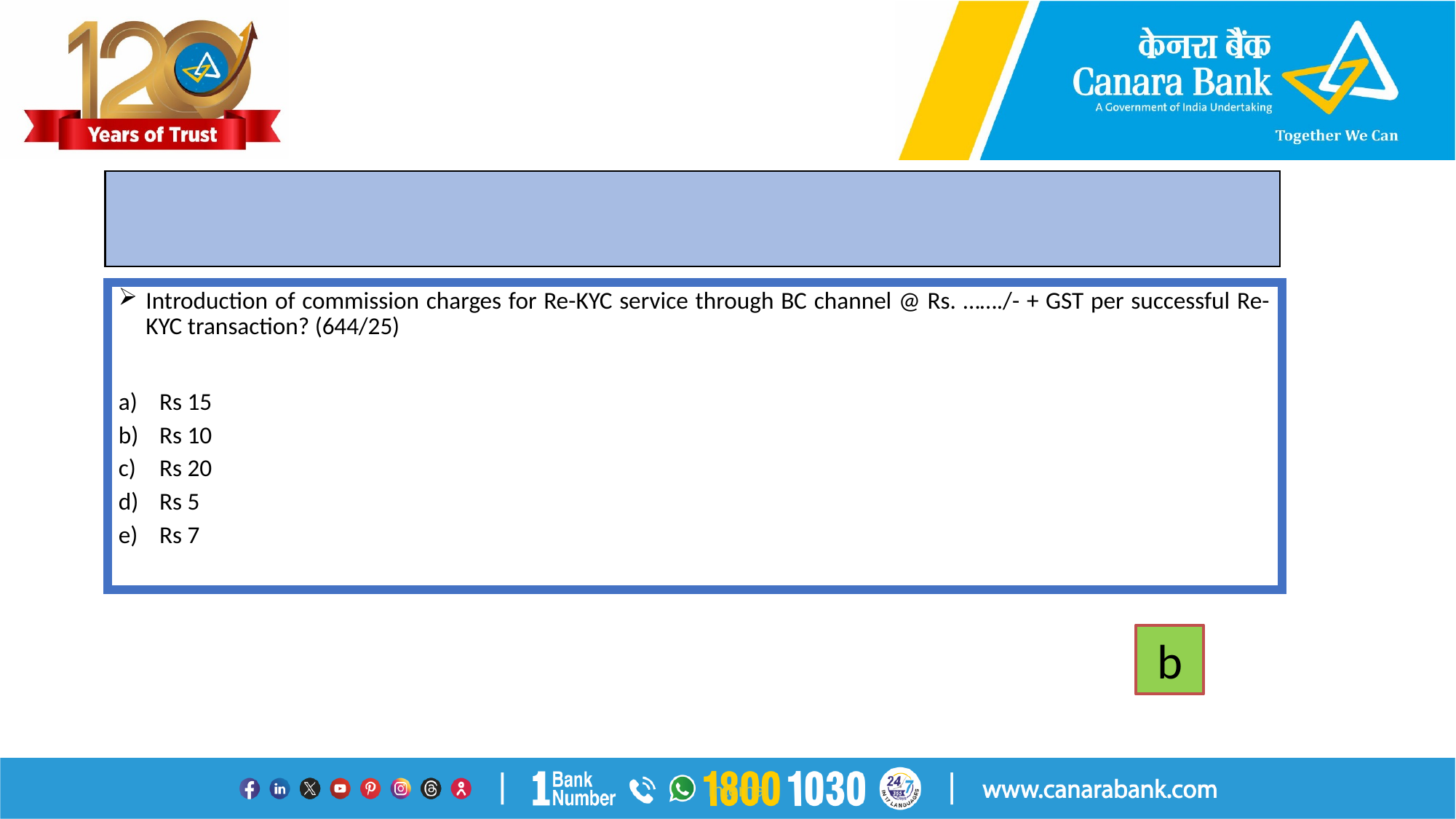

#
Introduction of commission charges for Re-KYC service through BC channel @ Rs. ……./- + GST per successful Re-KYC transaction? (644/25)

Rs 15
Rs 10
Rs 20
Rs 5
Rs 7

b
Internal